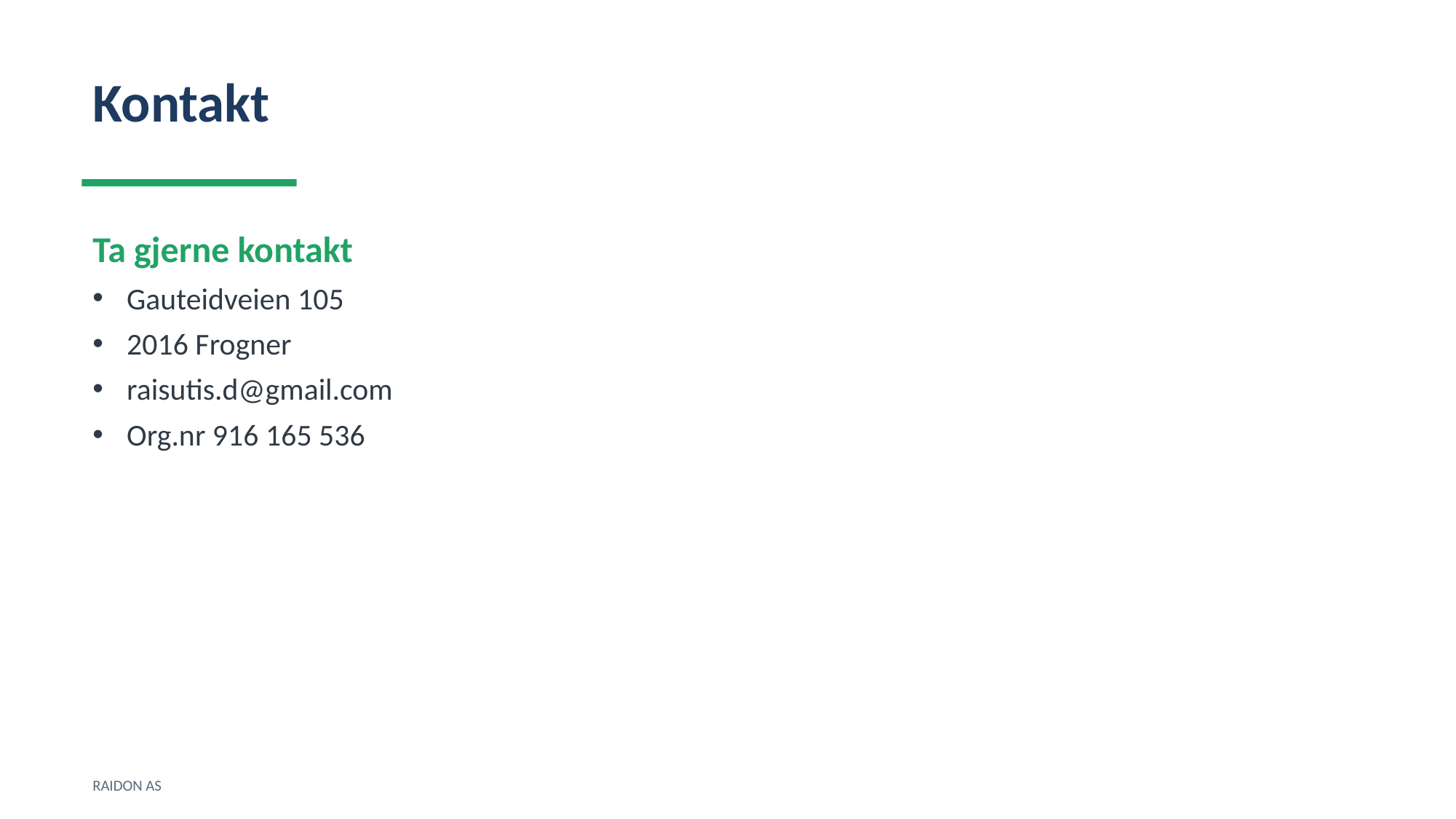

Kontakt

Ta gjerne kontakt
Gauteidveien 105
2016 Frogner
raisutis.d@gmail.com
Org.nr 916 165 536
RAIDON AS